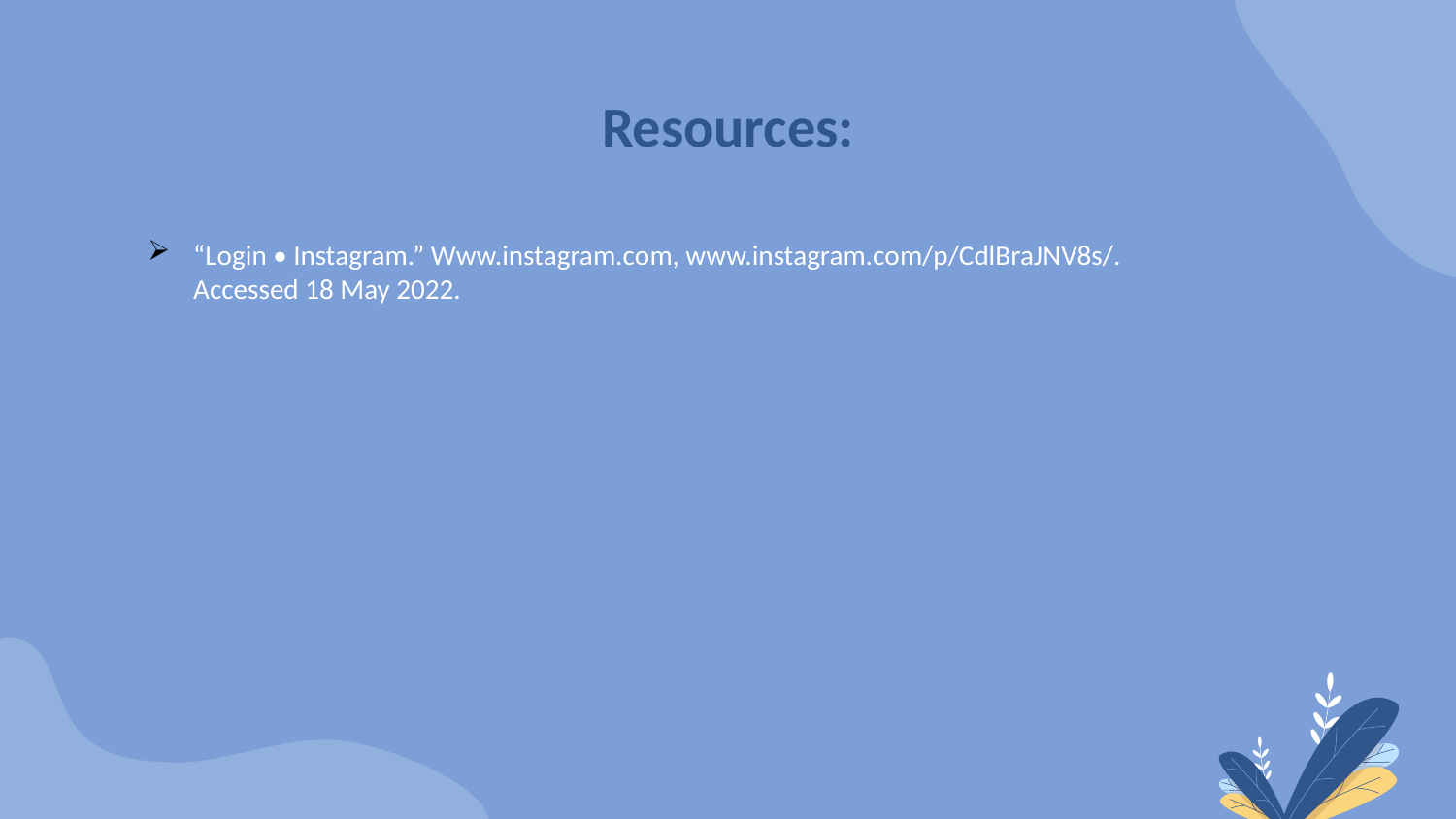

# Resources:
“Login • Instagram.” Www.instagram.com, www.instagram.com/p/CdlBraJNV8s/. Accessed 18 May 2022.